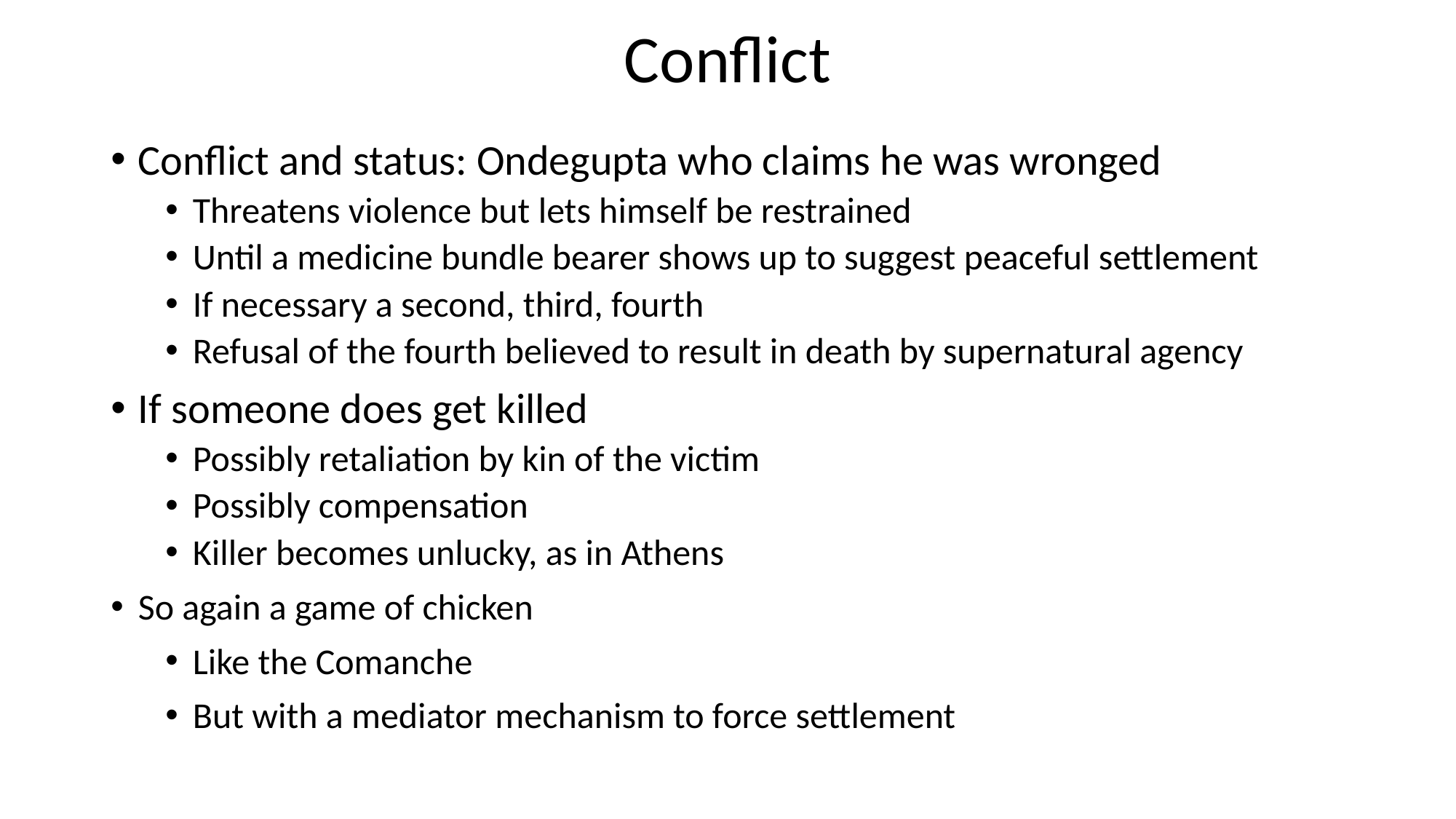

# Conflict
Conflict and status: Ondegupta who claims he was wronged
Threatens violence but lets himself be restrained
Until a medicine bundle bearer shows up to suggest peaceful settlement
If necessary a second, third, fourth
Refusal of the fourth believed to result in death by supernatural agency
If someone does get killed
Possibly retaliation by kin of the victim
Possibly compensation
Killer becomes unlucky, as in Athens
So again a game of chicken
Like the Comanche
But with a mediator mechanism to force settlement